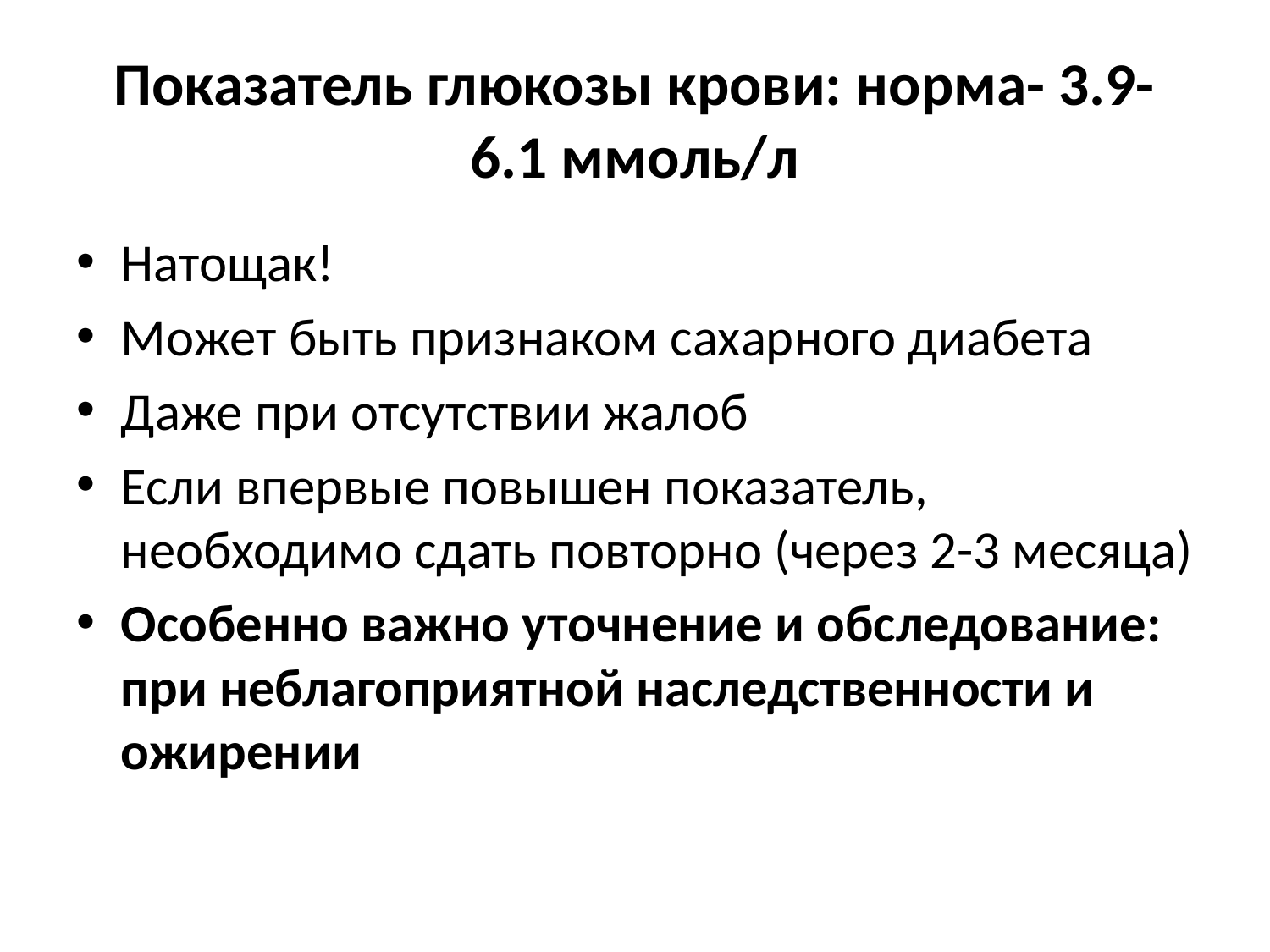

# Показатель глюкозы крови: норма- 3.9-6.1 ммоль/л
Натощак!
Может быть признаком сахарного диабета
Даже при отсутствии жалоб
Если впервые повышен показатель, необходимо сдать повторно (через 2-3 месяца)
Особенно важно уточнение и обследование: при неблагоприятной наследственности и ожирении